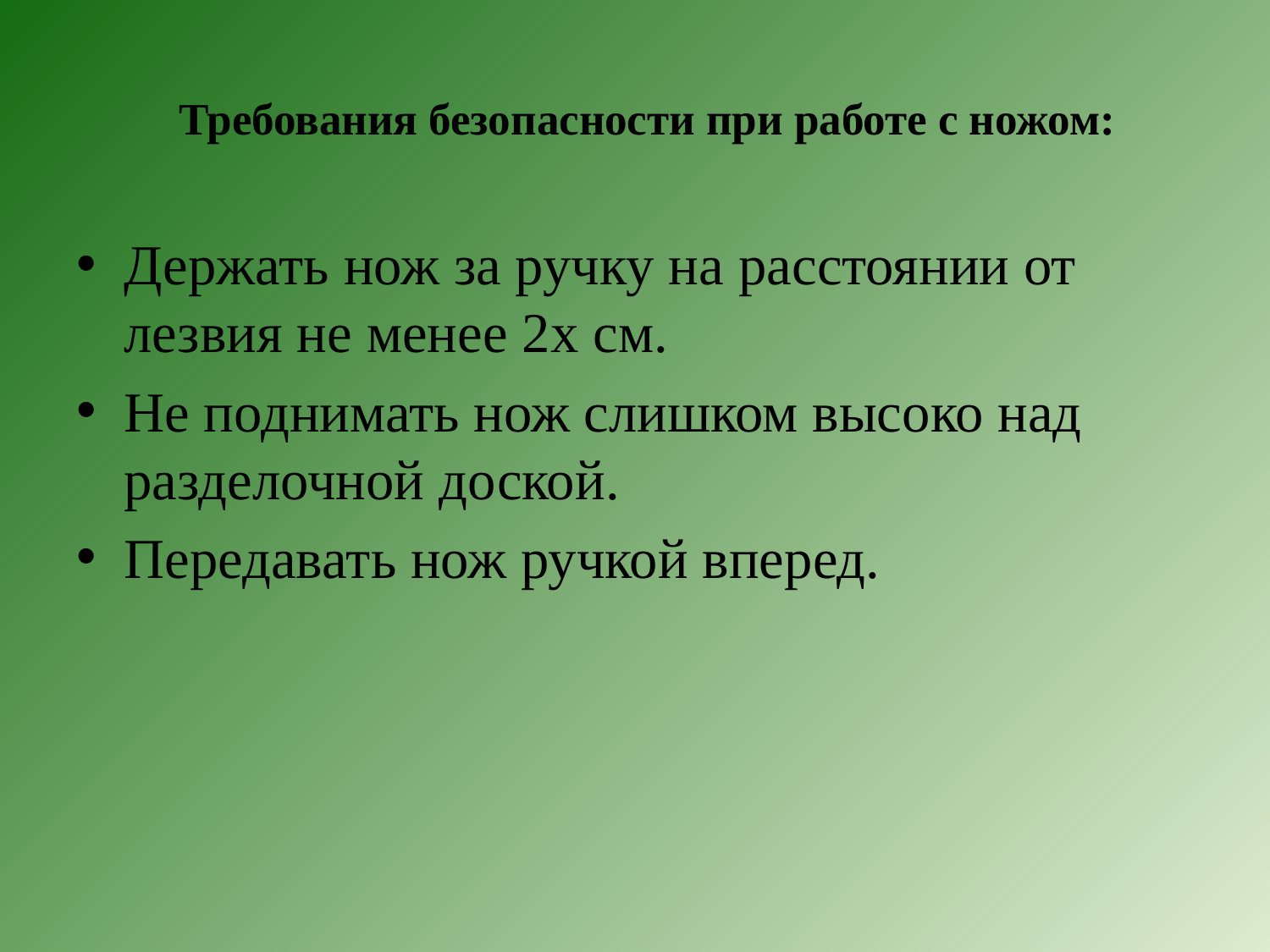

# Требования безопасности при работе с ножом:
Держать нож за ручку на расстоянии от лезвия не менее 2х см.
Не поднимать нож слишком высоко над разделочной доской.
Передавать нож ручкой вперед.